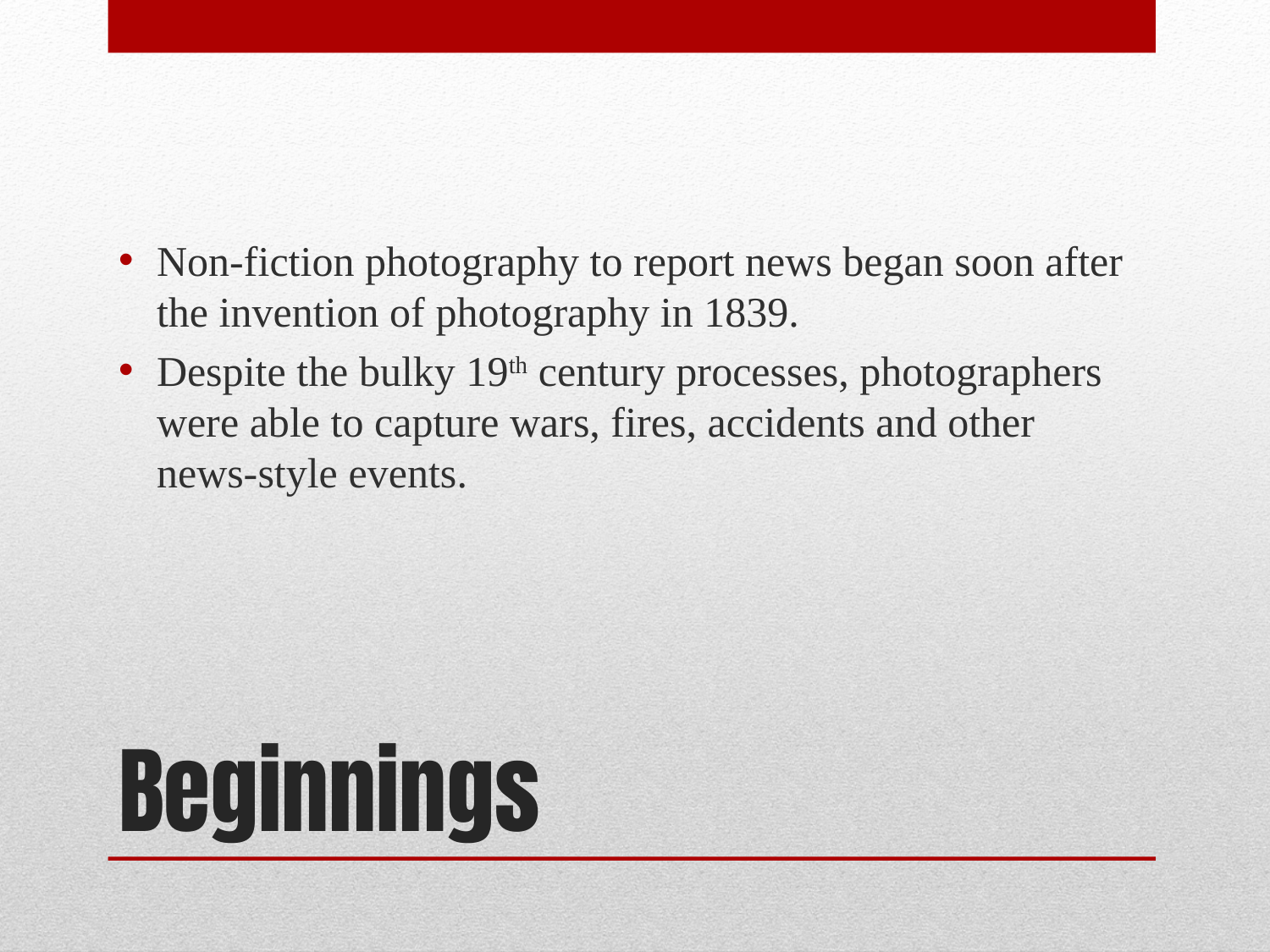

Non-fiction photography to report news began soon after the invention of photography in 1839.
Despite the bulky 19th century processes, photographers were able to capture wars, fires, accidents and other news-style events.
# Beginnings